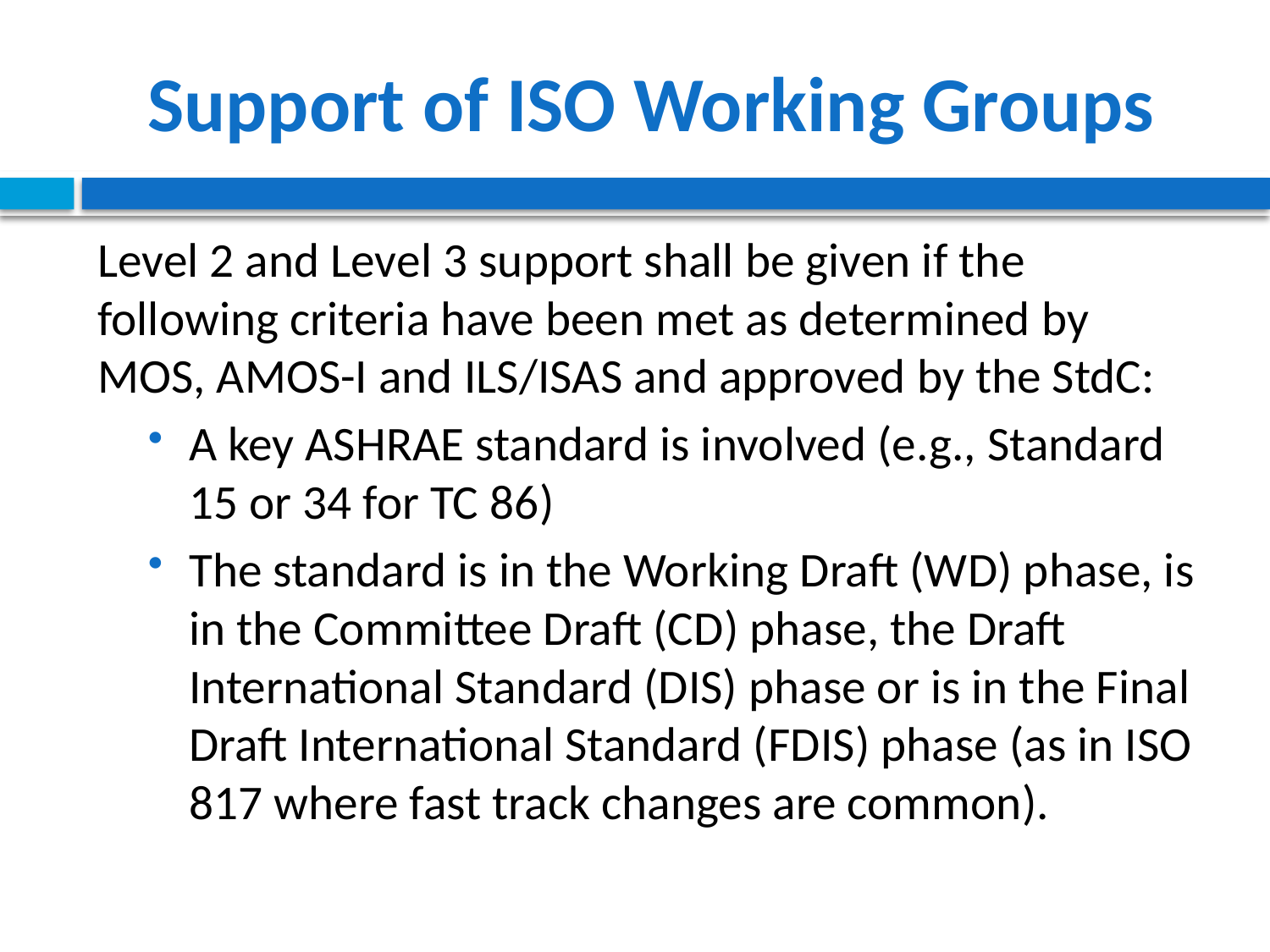

# Support of ISO Working Groups
Level 2 and Level 3 support shall be given if the following criteria have been met as determined by MOS, AMOS-I and ILS/ISAS and approved by the StdC:
A key ASHRAE standard is involved (e.g., Standard 15 or 34 for TC 86)
The standard is in the Working Draft (WD) phase, is in the Committee Draft (CD) phase, the Draft International Standard (DIS) phase or is in the Final Draft International Standard (FDIS) phase (as in ISO 817 where fast track changes are common).